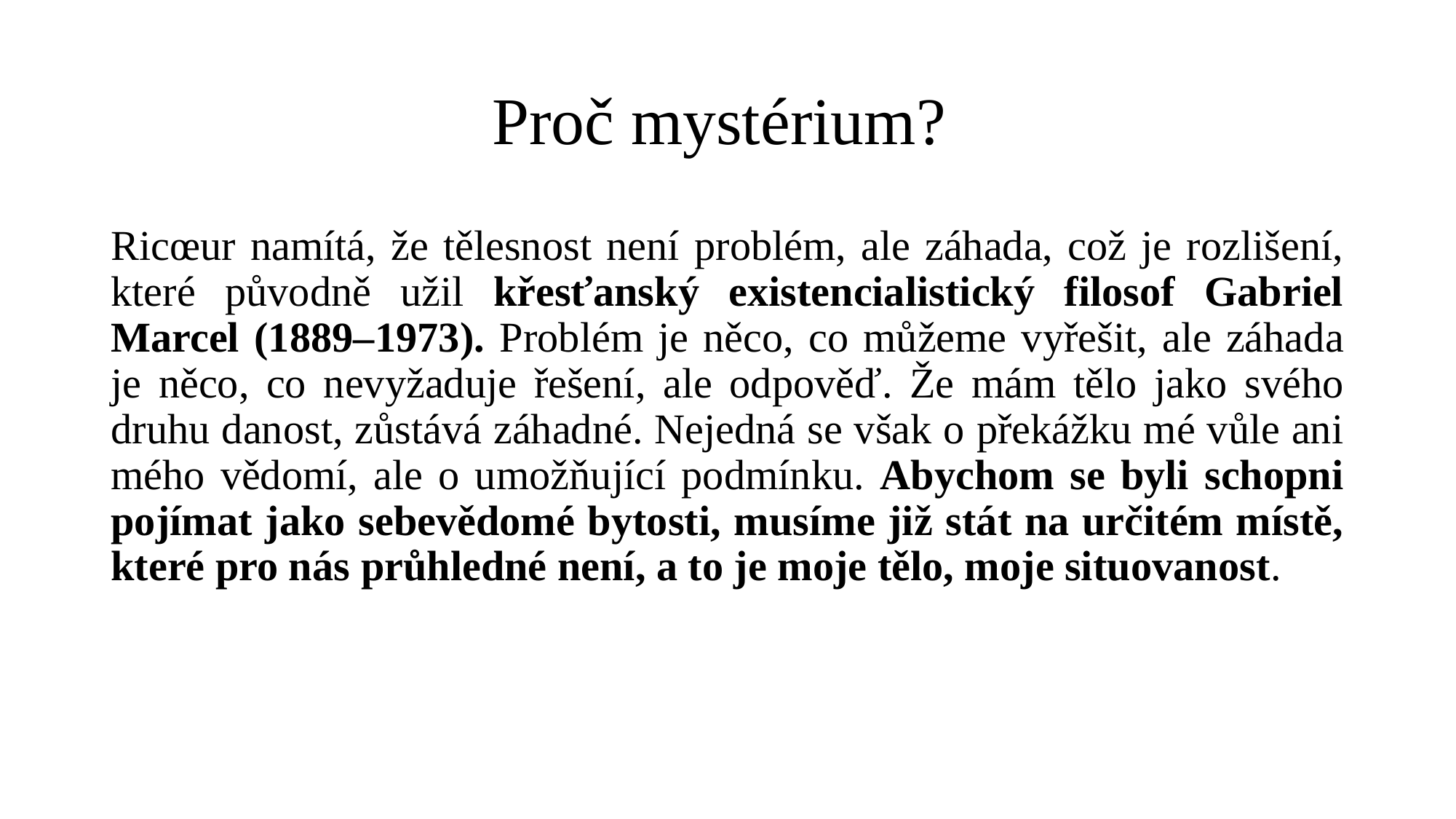

# Proč mystérium?
Ricœur namítá, že tělesnost není problém, ale záhada, což je rozlišení, které původně užil křesťanský existencialistický filosof Gabriel Marcel (1889–1973). Problém je něco, co můžeme vyřešit, ale záhada je něco, co nevyžaduje řešení, ale odpověď. Že mám tělo jako svého druhu danost, zůstává záhadné. Nejedná se však o překážku mé vůle ani mého vědomí, ale o umožňující podmínku. Abychom se byli schopni pojímat jako sebevědomé bytosti, musíme již stát na určitém místě, které pro nás průhledné není, a to je moje tělo, moje situovanost.